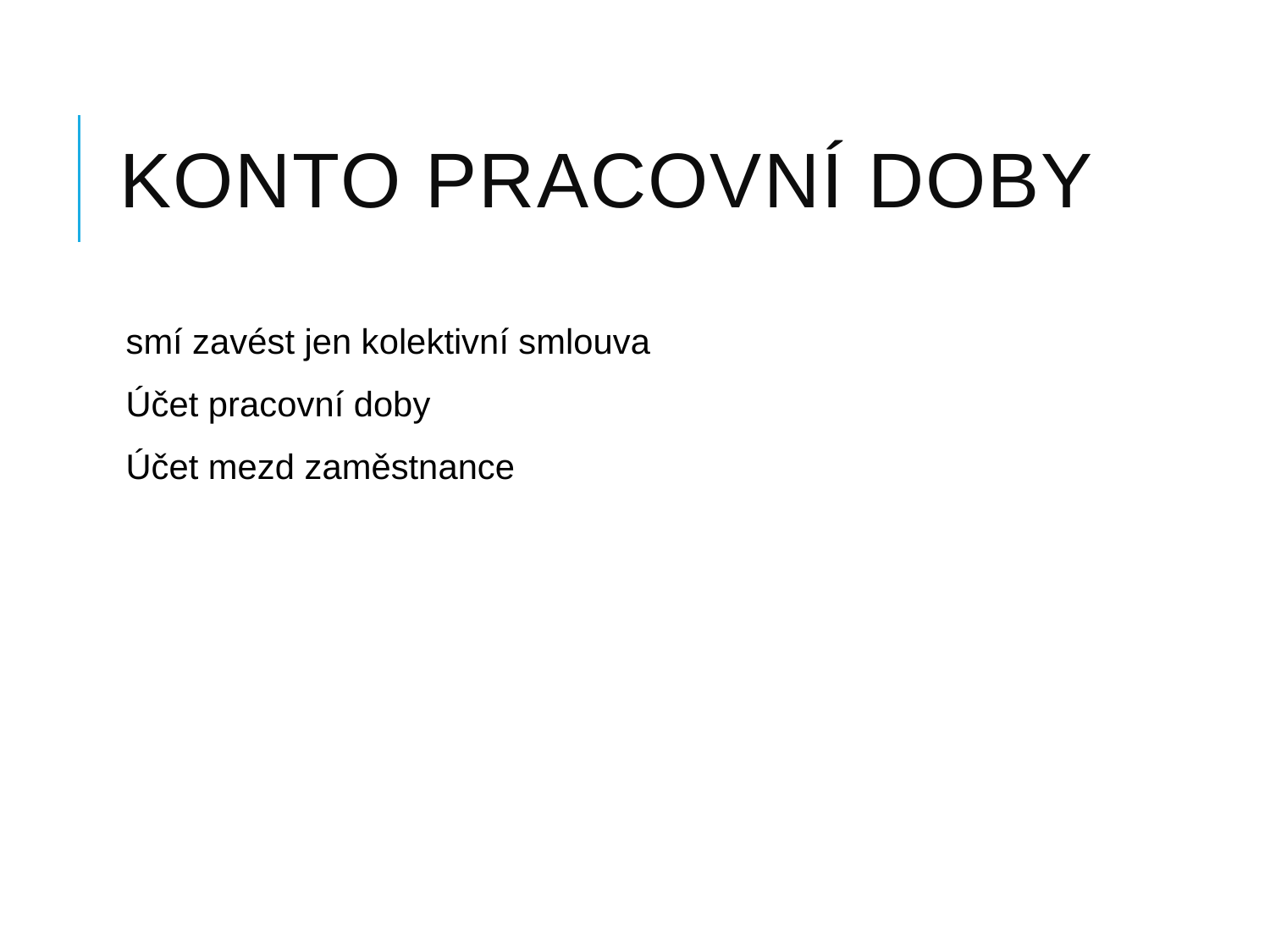

# Konto pracovní doby
smí zavést jen kolektivní smlouva
Účet pracovní doby
Účet mezd zaměstnance